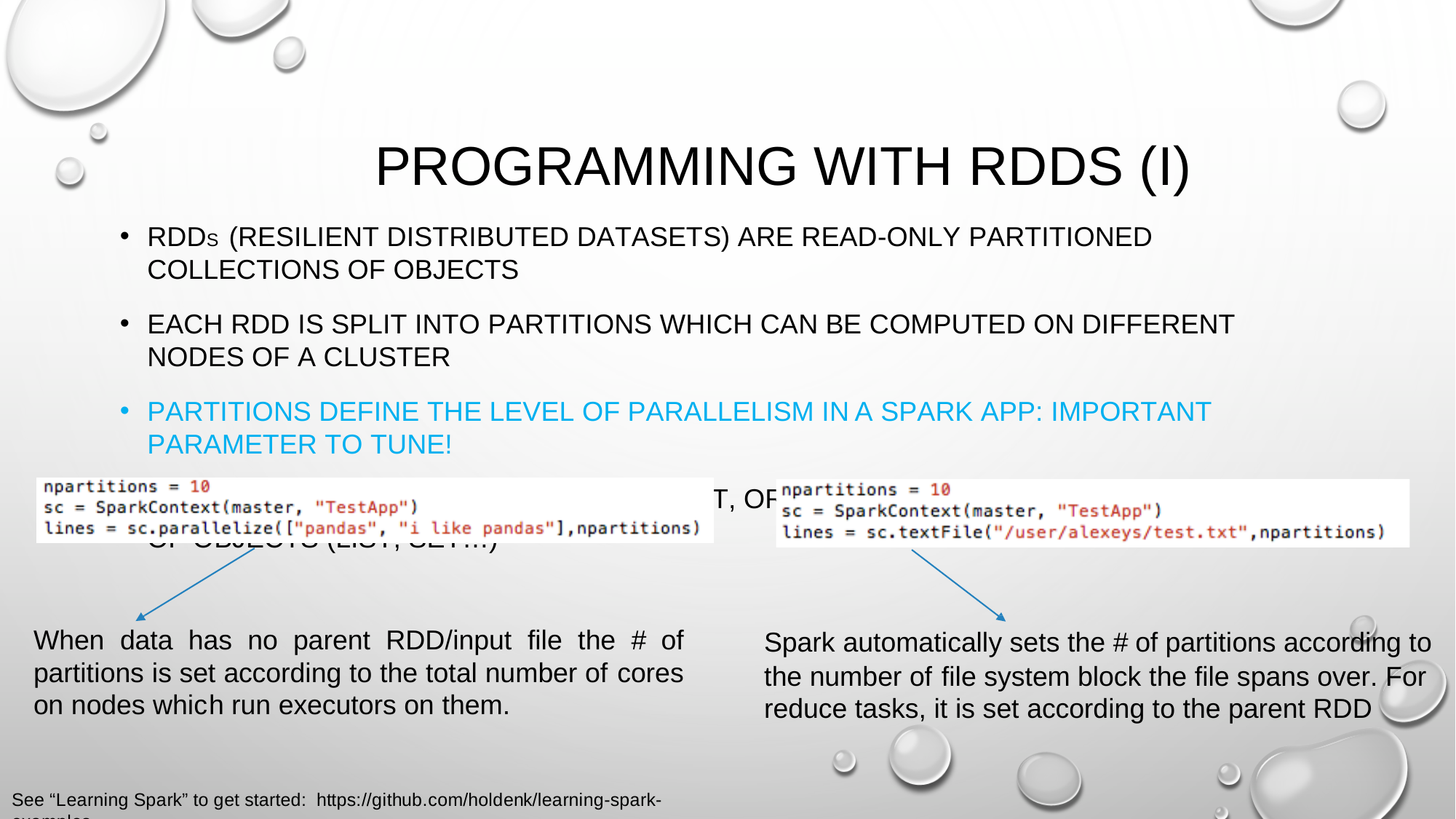

# PROGRAMMING WITH RDDS (I)
RDDS  (RESILIENT DISTRIBUTED DATASETS) ARE READ-ONLY PARTITIONED COLLECTIONS OF OBJECTS

EACH RDD IS SPLIT INTO PARTITIONS WHICH CAN BE COMPUTED ON DIFFERENT NODES OF A CLUSTER

PARTITIONS DEFINE THE LEVEL OF PARALLELISM IN A SPARK APP: IMPORTANT PARAMETER TO TUNE!

CREATE AN RDD BY LOADING DATA INTO IT, OR PARALLELIZING EXISTING COLLECTION OF OBJECTS (LIST, SET…)
•

When data has no parent RDD/input file the # of partitions is set according to the total number of cores on nodes which run executors on them.
Spark automatically sets the # of partitions according to
the number of file system block the file spans over. For reduce tasks, it is set according to the parent RDD
See “Learning Spark” to get started:  https://github.com/holdenk/learning-spark-examples